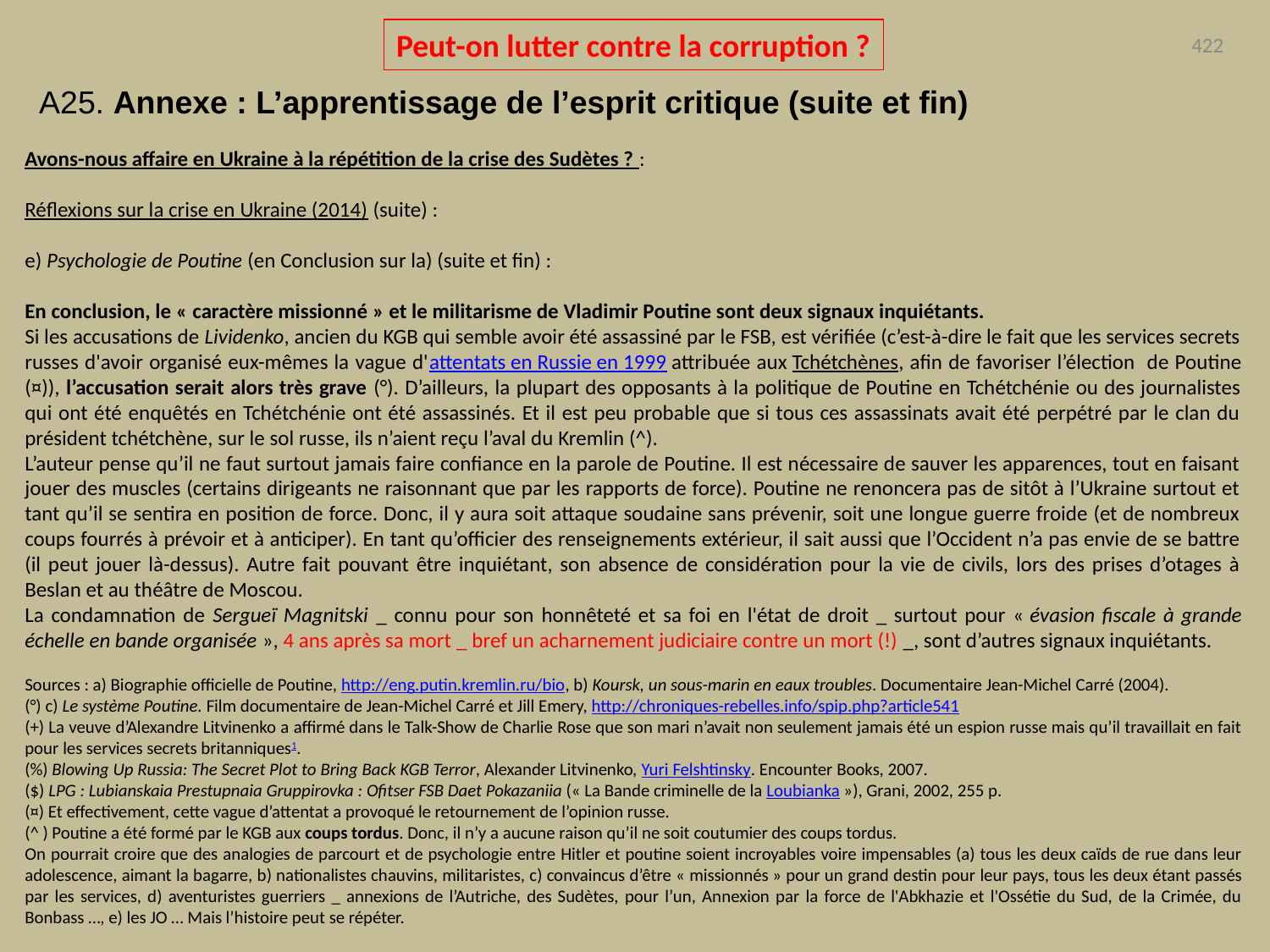

Peut-on lutter contre la corruption ?
422
A25. Annexe : L’apprentissage de l’esprit critique (suite et fin)
Avons-nous affaire en Ukraine à la répétition de la crise des Sudètes ? :

Réflexions sur la crise en Ukraine (2014) (suite) :

e) Psychologie de Poutine (en Conclusion sur la) (suite et fin) :

En conclusion, le « caractère missionné » et le militarisme de Vladimir Poutine sont deux signaux inquiétants.
Si les accusations de Lividenko, ancien du KGB qui semble avoir été assassiné par le FSB, est vérifiée (c’est-à-dire le fait que les services secrets russes d'avoir organisé eux-mêmes la vague d'attentats en Russie en 1999 attribuée aux Tchétchènes, afin de favoriser l’élection  de Poutine (¤)), l’accusation serait alors très grave (°). D’ailleurs, la plupart des opposants à la politique de Poutine en Tchétchénie ou des journalistes qui ont été enquêtés en Tchétchénie ont été assassinés. Et il est peu probable que si tous ces assassinats avait été perpétré par le clan du président tchétchène, sur le sol russe, ils n’aient reçu l’aval du Kremlin (^).
L’auteur pense qu’il ne faut surtout jamais faire confiance en la parole de Poutine. Il est nécessaire de sauver les apparences, tout en faisant jouer des muscles (certains dirigeants ne raisonnant que par les rapports de force). Poutine ne renoncera pas de sitôt à l’Ukraine surtout et tant qu’il se sentira en position de force. Donc, il y aura soit attaque soudaine sans prévenir, soit une longue guerre froide (et de nombreux coups fourrés à prévoir et à anticiper). En tant qu’officier des renseignements extérieur, il sait aussi que l’Occident n’a pas envie de se battre (il peut jouer là-dessus). Autre fait pouvant être inquiétant, son absence de considération pour la vie de civils, lors des prises d’otages à Beslan et au théâtre de Moscou.
La condamnation de Sergueï Magnitski _ connu pour son honnêteté et sa foi en l'état de droit _ surtout pour « évasion fiscale à grande échelle en bande organisée », 4 ans après sa mort _ bref un acharnement judiciaire contre un mort (!) _, sont d’autres signaux inquiétants.

Sources : a) Biographie officielle de Poutine, http://eng.putin.kremlin.ru/bio, b) Koursk, un sous-marin en eaux troubles. Documentaire Jean-Michel Carré (2004).
(°) c) Le système Poutine. Film documentaire de Jean-Michel Carré et Jill Emery, http://chroniques-rebelles.info/spip.php?article541
(+) La veuve d’Alexandre Litvinenko a affirmé dans le Talk-Show de Charlie Rose que son mari n’avait non seulement jamais été un espion russe mais qu’il travaillait en fait pour les services secrets britanniques1.
(%) Blowing Up Russia: The Secret Plot to Bring Back KGB Terror, Alexander Litvinenko, Yuri Felshtinsky. Encounter Books, 2007.
($) LPG : Lubianskaia Prestupnaia Gruppirovka : Ofitser FSB Daet Pokazaniia (« La Bande criminelle de la Loubianka »), Grani, 2002, 255 p.
(¤) Et effectivement, cette vague d’attentat a provoqué le retournement de l’opinion russe.
(^ ) Poutine a été formé par le KGB aux coups tordus. Donc, il n’y a aucune raison qu’il ne soit coutumier des coups tordus.
On pourrait croire que des analogies de parcourt et de psychologie entre Hitler et poutine soient incroyables voire impensables (a) tous les deux caïds de rue dans leur adolescence, aimant la bagarre, b) nationalistes chauvins, militaristes, c) convaincus d’être « missionnés » pour un grand destin pour leur pays, tous les deux étant passés par les services, d) aventuristes guerriers _ annexions de l’Autriche, des Sudètes, pour l’un, Annexion par la force de l'Abkhazie et l'Ossétie du Sud, de la Crimée, du Bonbass …, e) les JO … Mais l’histoire peut se répéter.